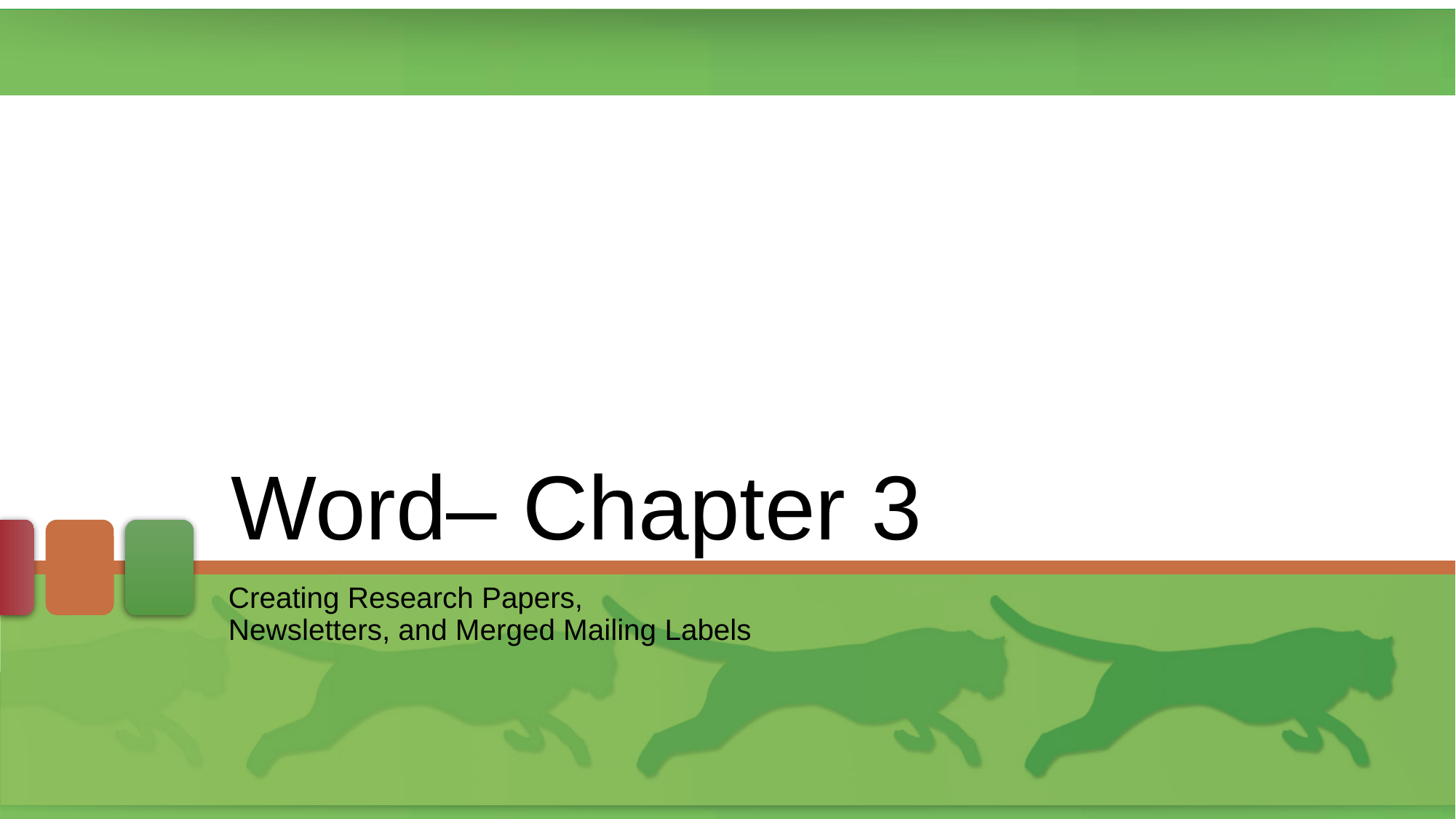

# Word– Chapter 3
Creating Research Papers, Newsletters, and Merged Mailing Labels